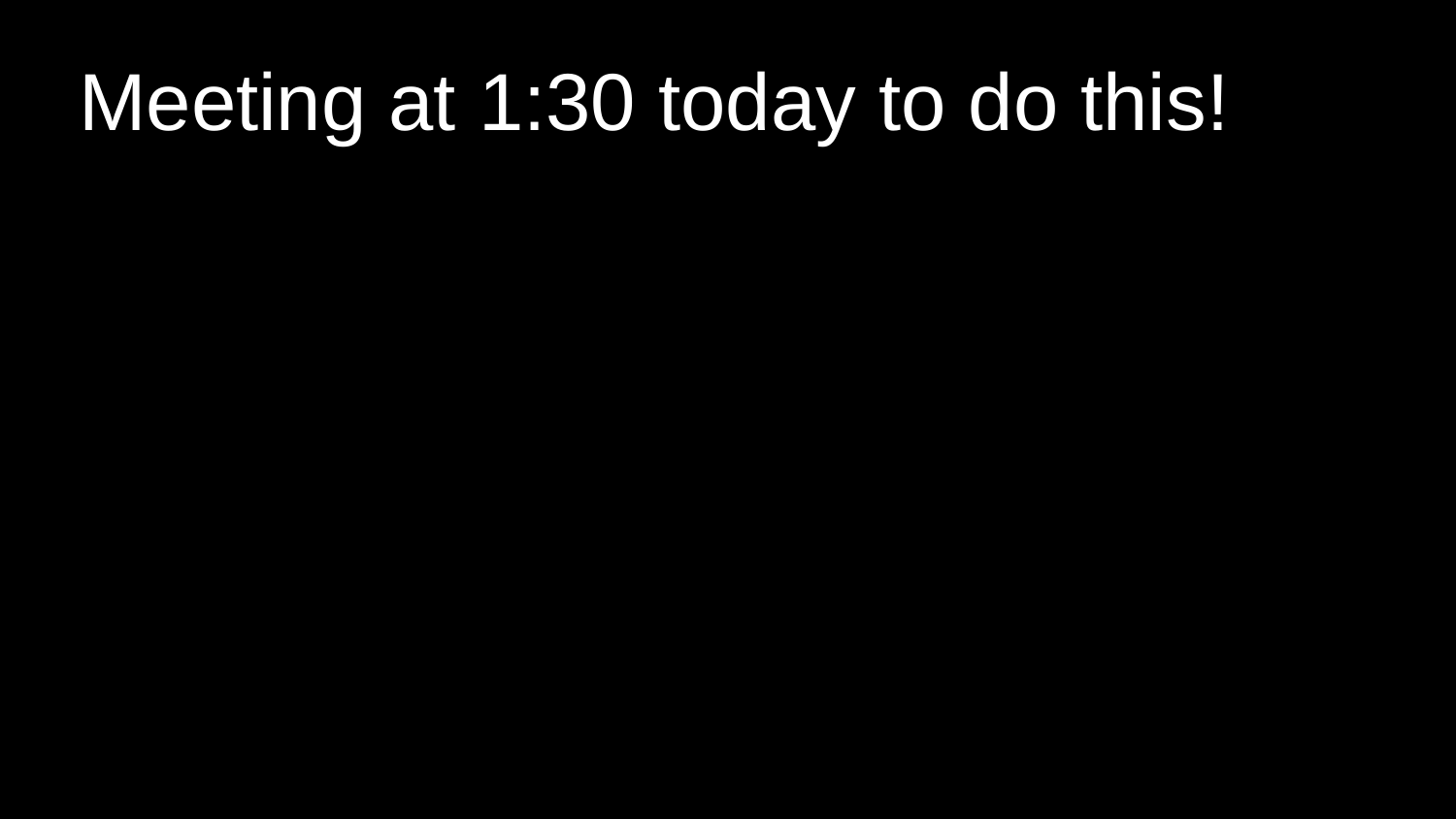

Meeting at 1:30 today to do this!